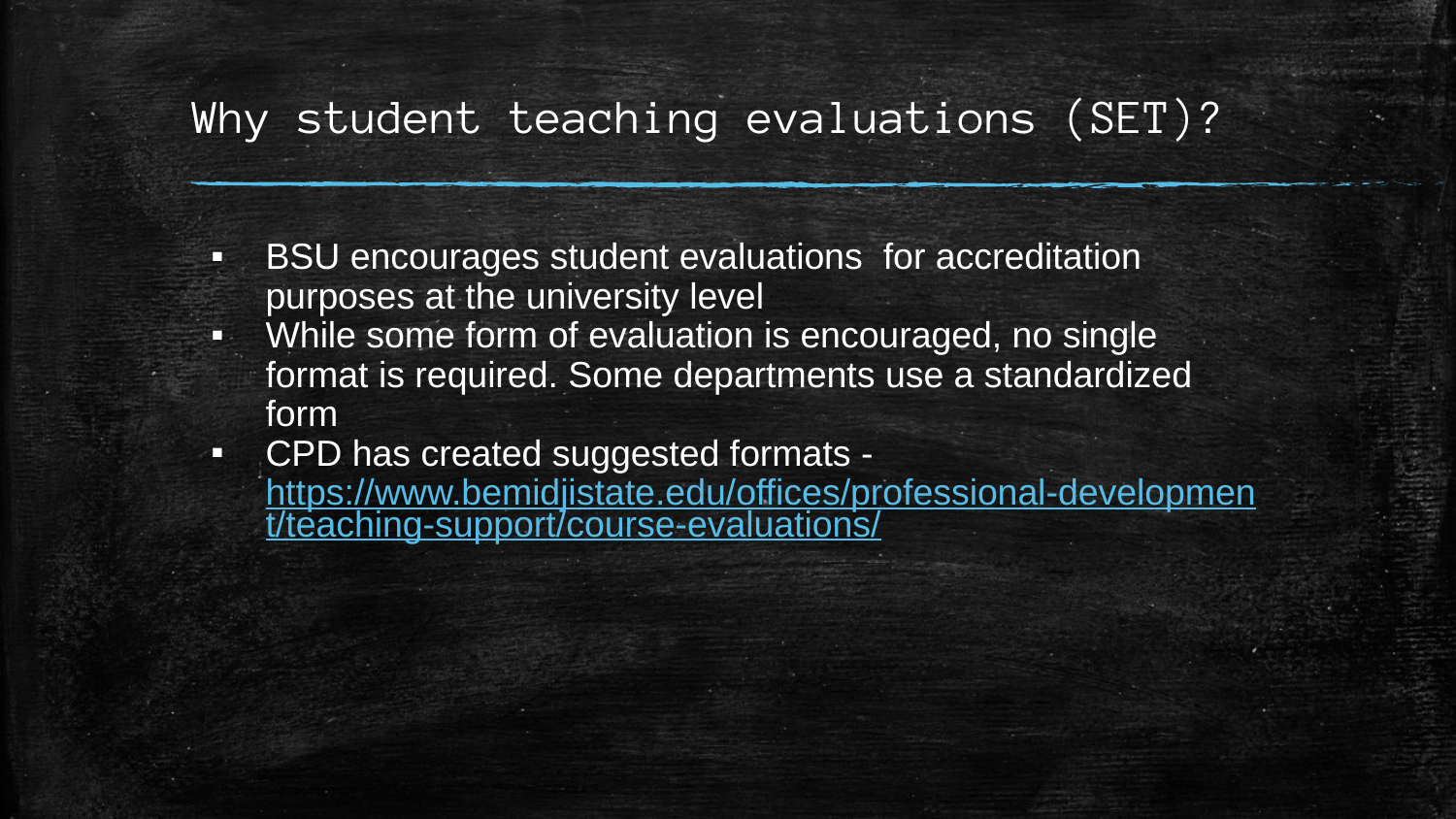

# Why student teaching evaluations (SET)?
BSU encourages student evaluations  for accreditation purposes at the university level
While some form of evaluation is encouraged, no single format is required. Some departments use a standardized form
CPD has created suggested formats - https://www.bemidjistate.edu/offices/professional-development/teaching-support/course-evaluations/